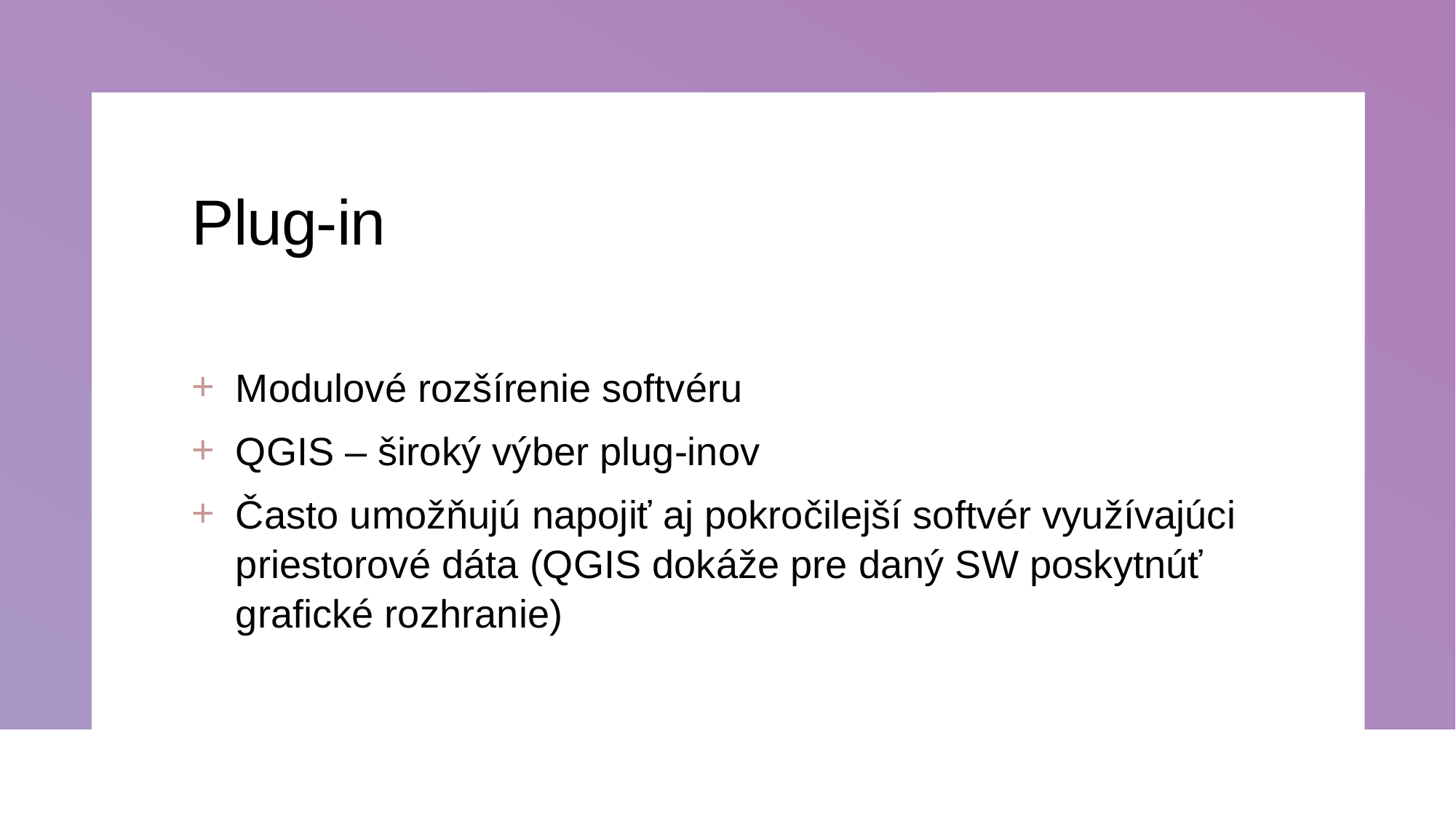

# Plug-in
Modulové rozšírenie softvéru
QGIS – široký výber plug-inov
Často umožňujú napojiť aj pokročilejší softvér využívajúci priestorové dáta (QGIS dokáže pre daný SW poskytnúť grafické rozhranie)